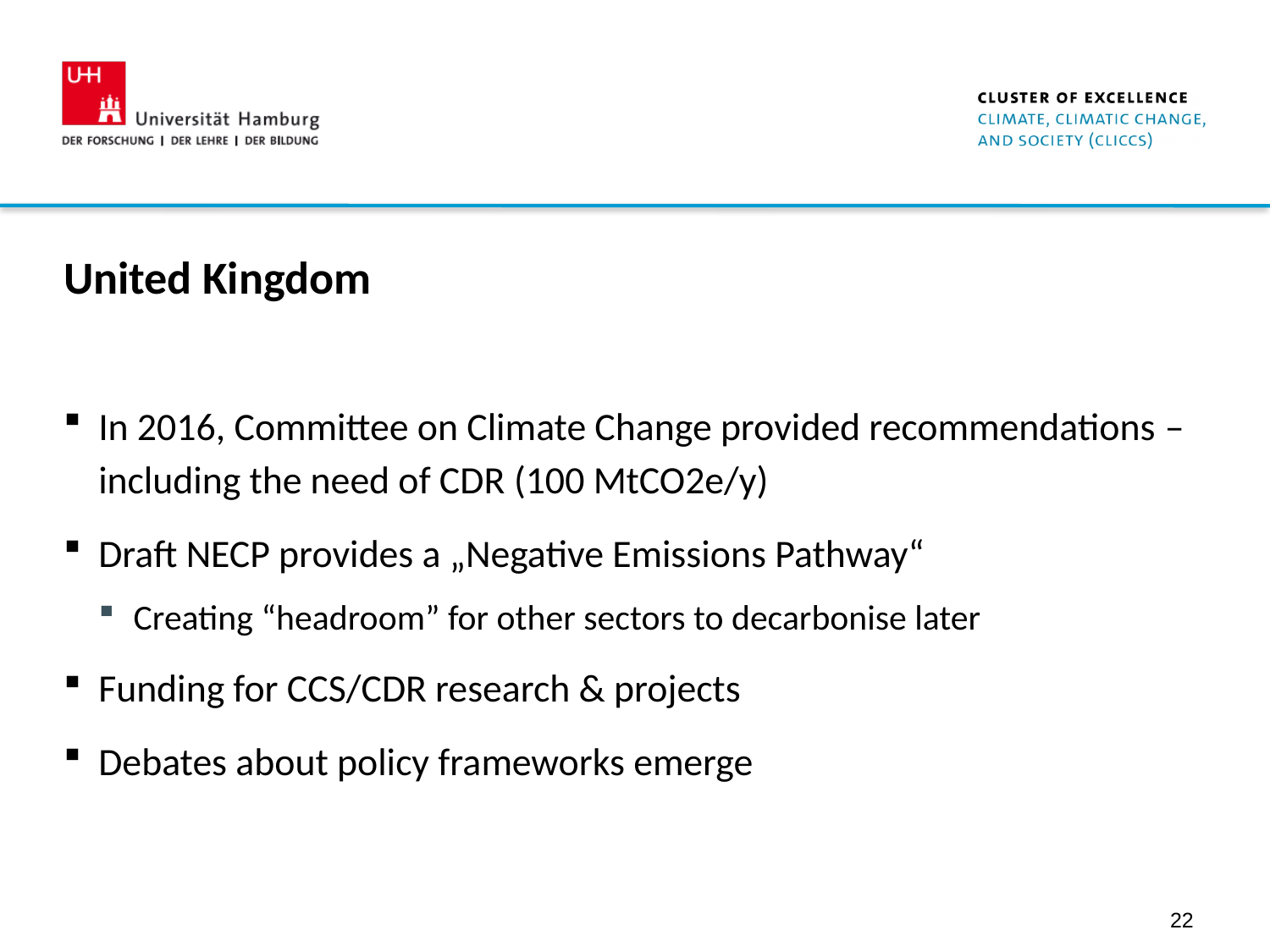

United Kingdom
In 2016, Committee on Climate Change provided recommendations – including the need of CDR (100 MtCO2e/y)
Draft NECP provides a „Negative Emissions Pathway“
Creating “headroom” for other sectors to decarbonise later
Funding for CCS/CDR research & projects
Debates about policy frameworks emerge

22